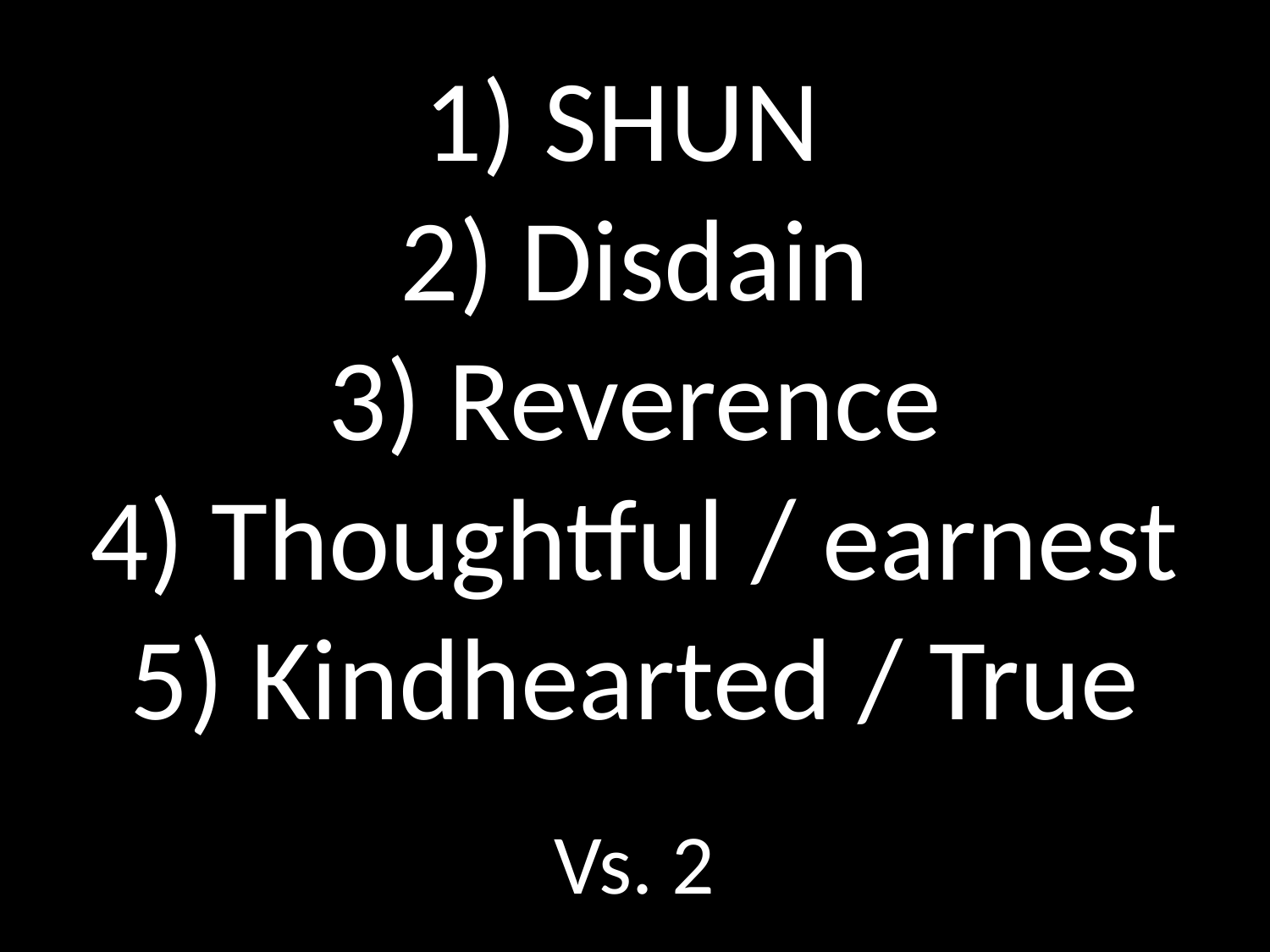

# 1) SHUN 2) Disdain 3) Reverence 4) Thoughtful / earnest 5) Kindhearted / True
GOD
GOD
Vs. 2